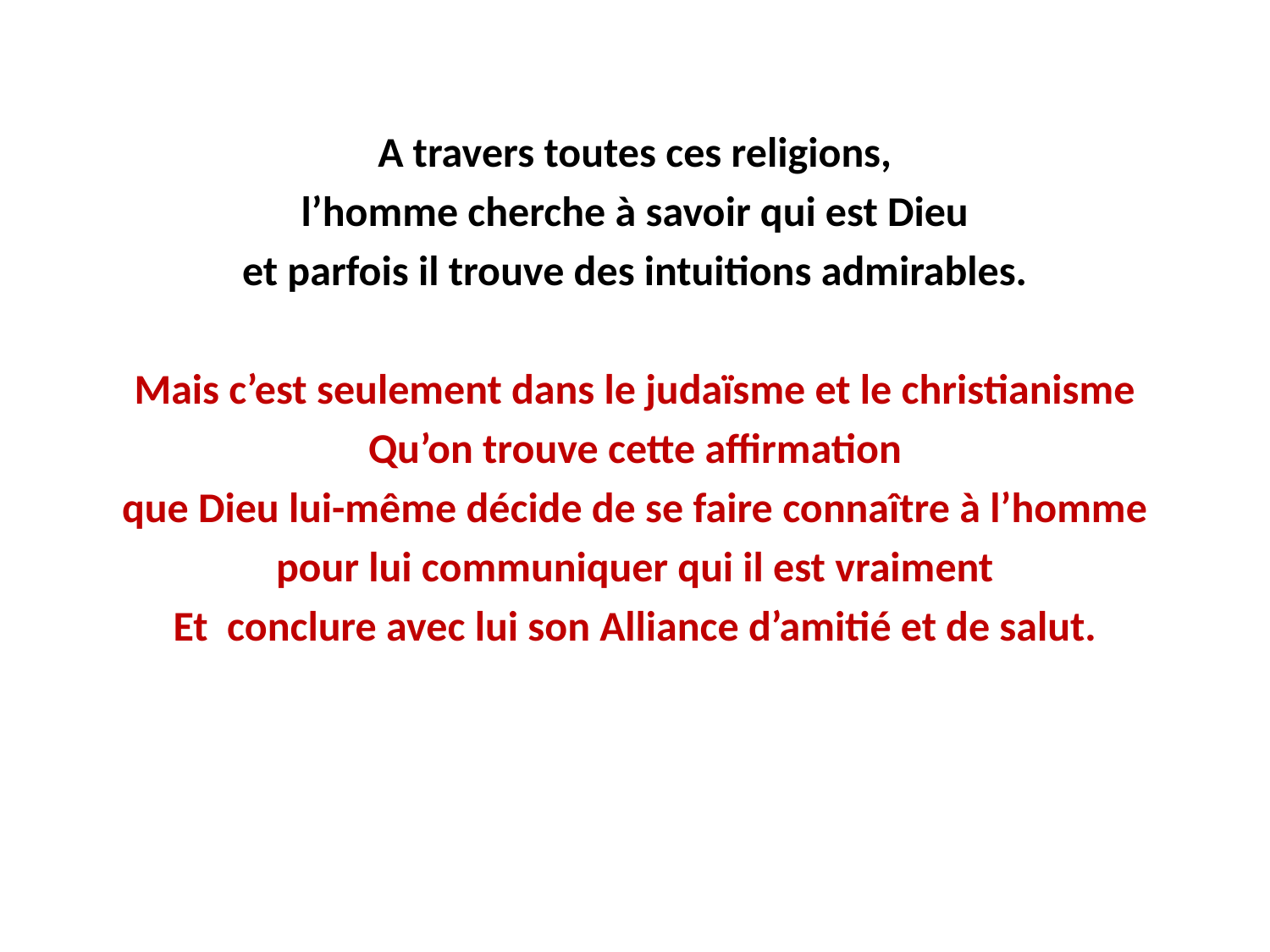

A travers toutes ces religions,
l’homme cherche à savoir qui est Dieu
et parfois il trouve des intuitions admirables.

Mais c’est seulement dans le judaïsme et le christianisme
Qu’on trouve cette affirmation
que Dieu lui-même décide de se faire connaître à l’homme
pour lui communiquer qui il est vraiment
Et  conclure avec lui son Alliance d’amitié et de salut.